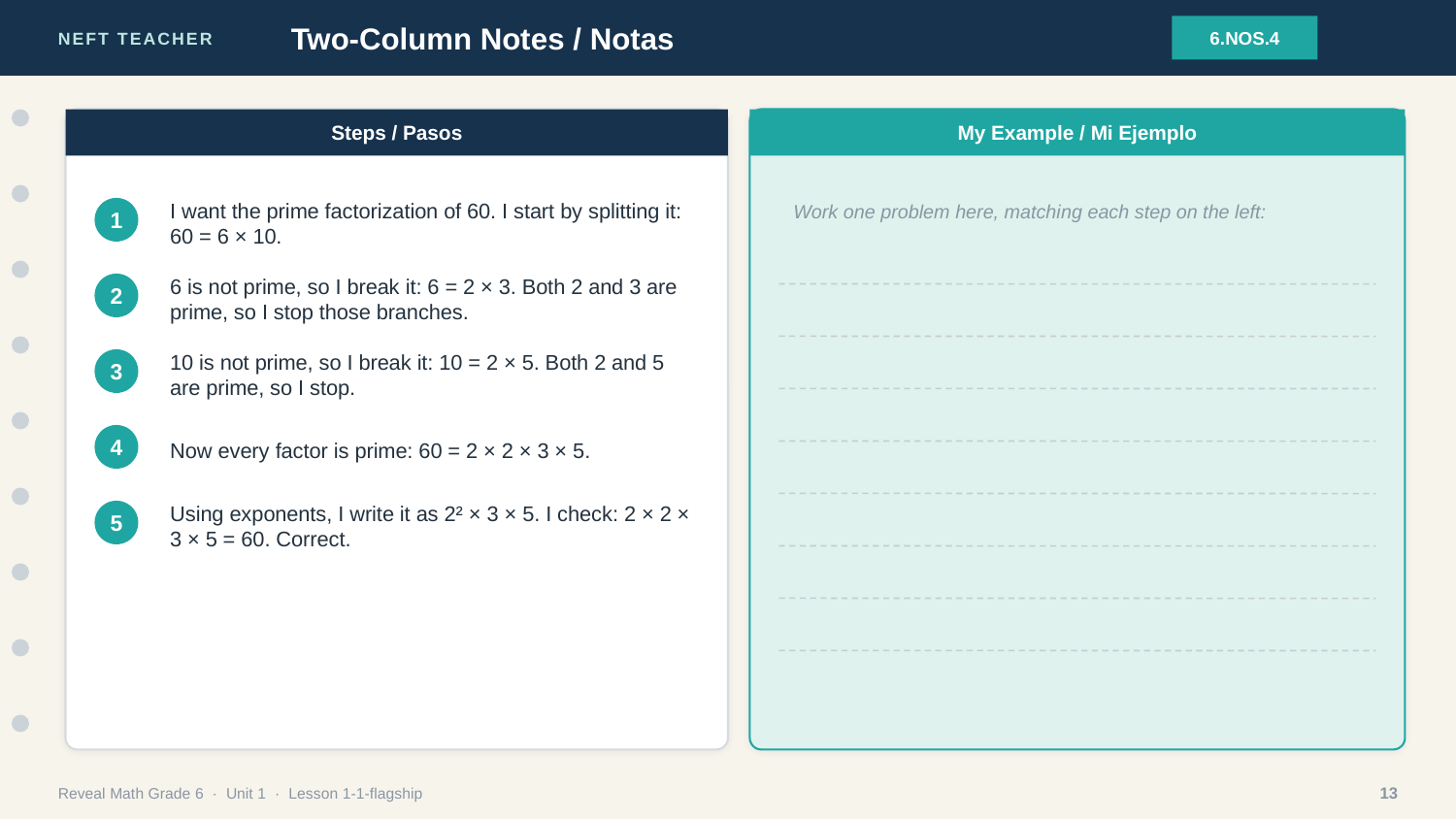

NEFT TEACHER
Two-Column Notes / Notas
6.NOS.4

Steps / Pasos

My Example / Mi Ejemplo
Work one problem here, matching each step on the left:

I want the prime factorization of 60. I start by splitting it: 60 = 6 × 10.

1

6 is not prime, so I break it: 6 = 2 × 3. Both 2 and 3 are prime, so I stop those branches.

2

10 is not prime, so I break it: 10 = 2 × 5. Both 2 and 5 are prime, so I stop.

3

Now every factor is prime: 60 = 2 × 2 × 3 × 5.

4

Using exponents, I write it as 2² × 3 × 5. I check: 2 × 2 × 3 × 5 = 60. Correct.

5

Reveal Math Grade 6  ·  Unit 1  ·  Lesson 1-1-flagship
13